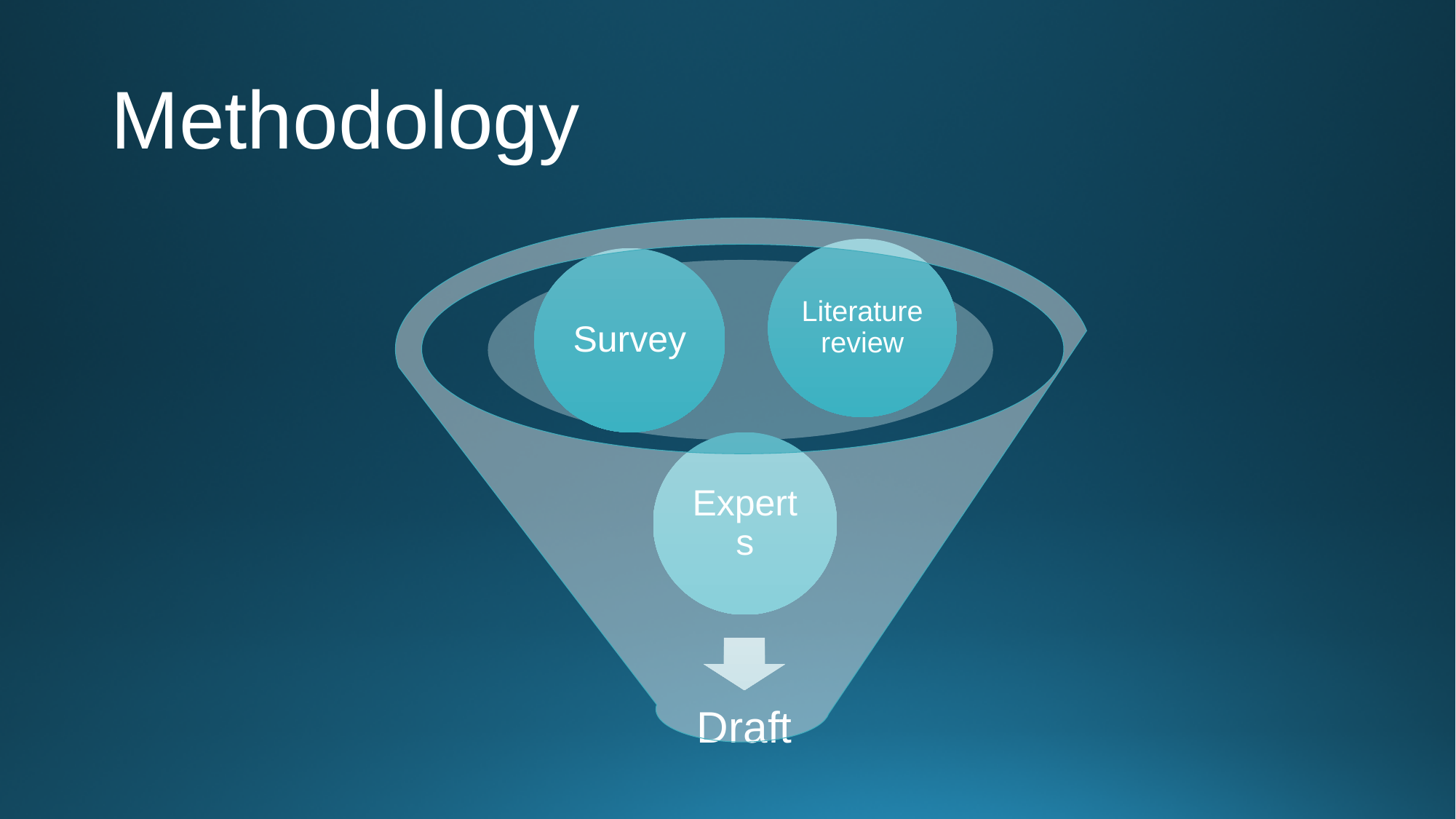

# Methodology
Draft
Experts
Survey
Literature review